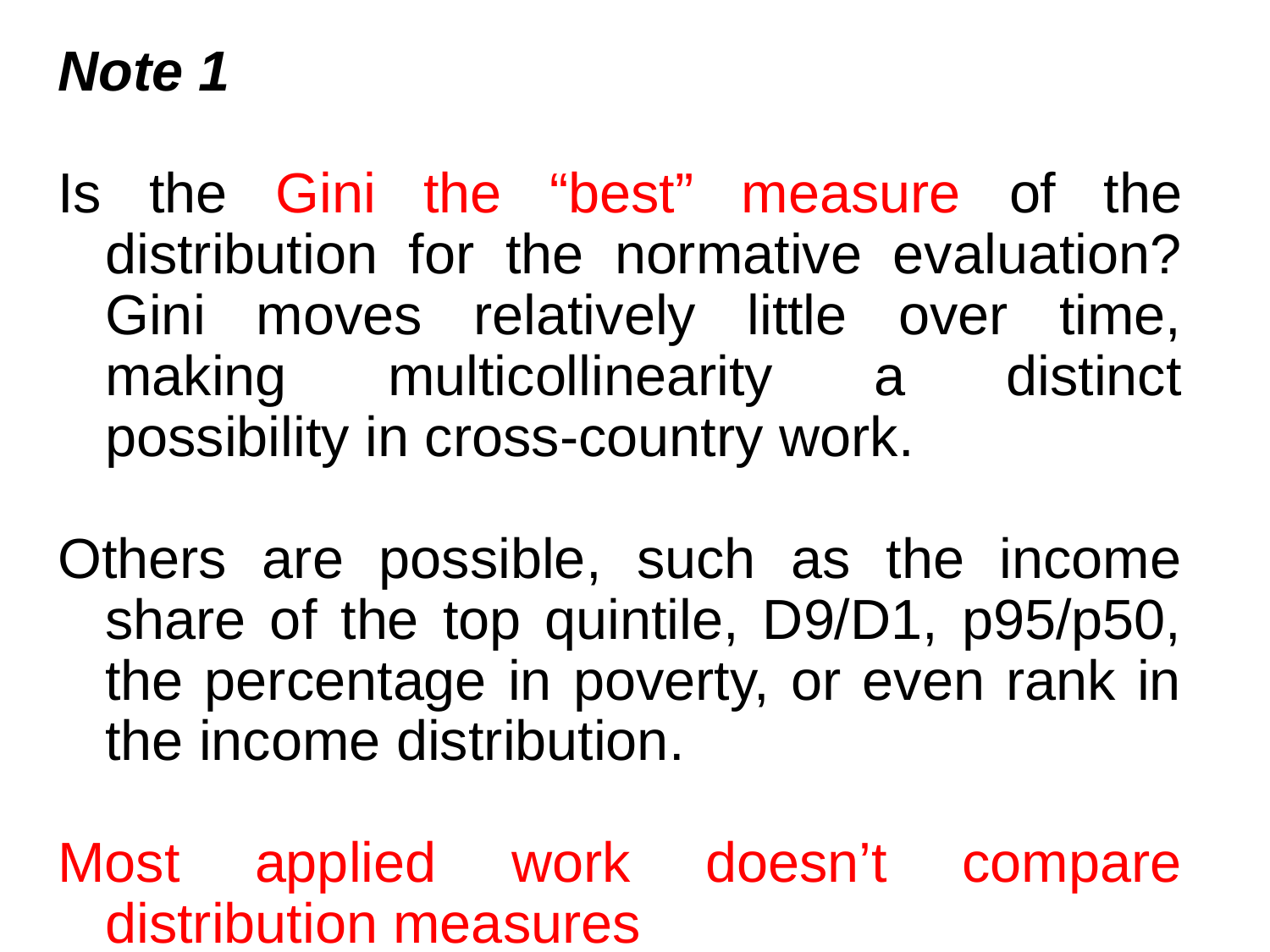

Note 1

Is the Gini the “best” measure of the distribution for the normative evaluation? Gini moves relatively little over time, making multicollinearity a distinct possibility in cross-country work.

Others are possible, such as the income share of the top quintile, D9/D1, p95/p50, the percentage in poverty, or even rank in the income distribution.

Most applied work doesn’t compare distribution measures